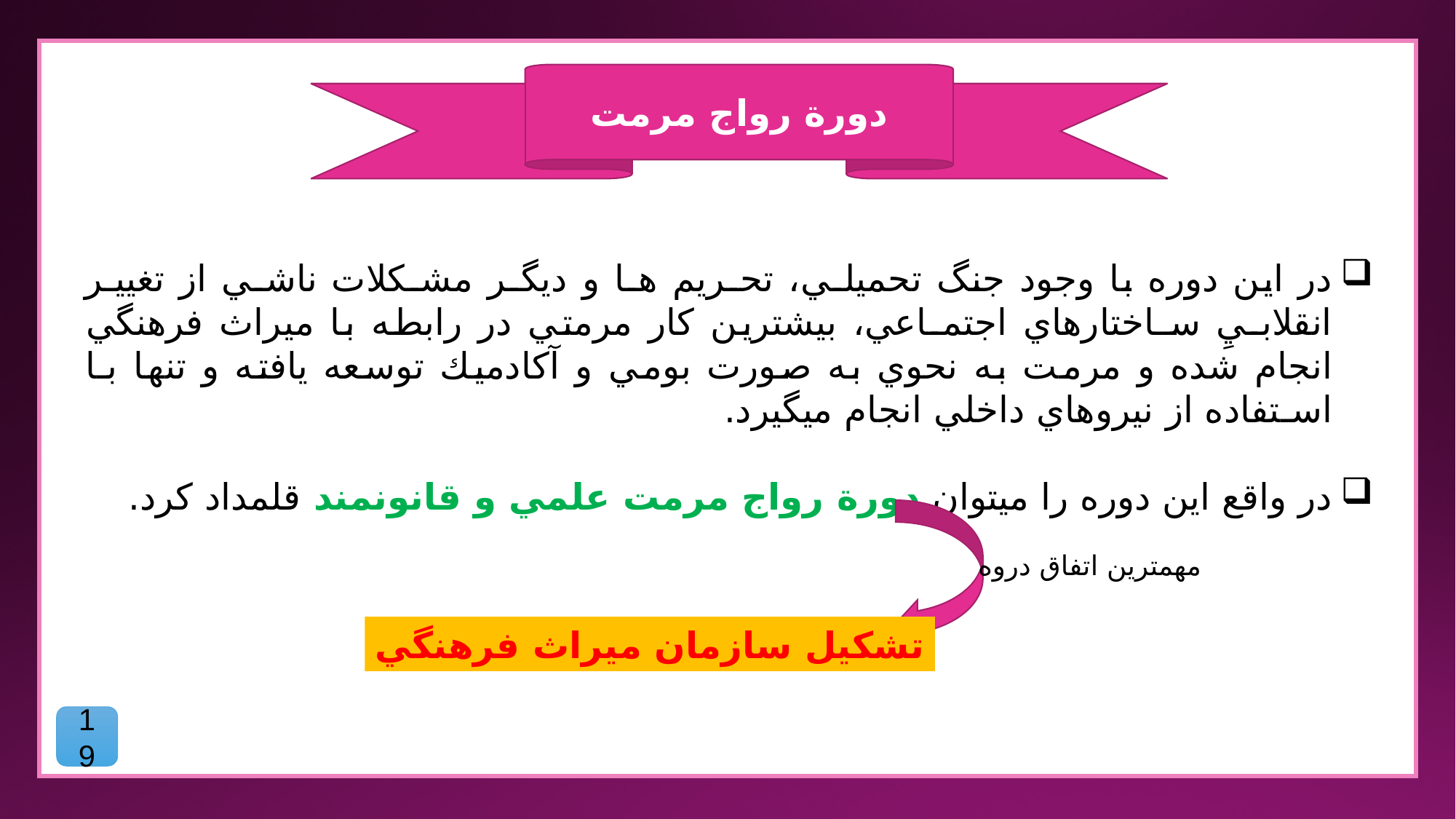

دورة رواج مرمت
در اين دوره با وجود جنگ تحميلـي، تحـريم هـا و ديگـر مشـكلات ناشـي از تغييـر انقلابـيِ سـاختارهاي اجتمـاعي، بيشترين كار مرمتي در رابطه با ميراث فرهنگي انجام شده و مرمت به نحوي به صورت بومي و آكادميك توسعه يافته و تنها بـا اسـتفاده از نيروهاي داخلي انجام ميگيرد.

در واقع اين دوره را ميتوان دورة رواج مرمت علمي و قانونمند قلمداد كرد.

مهمترین اتفاق دروه
تشكيل سازمان ميراث فرهنگي
19